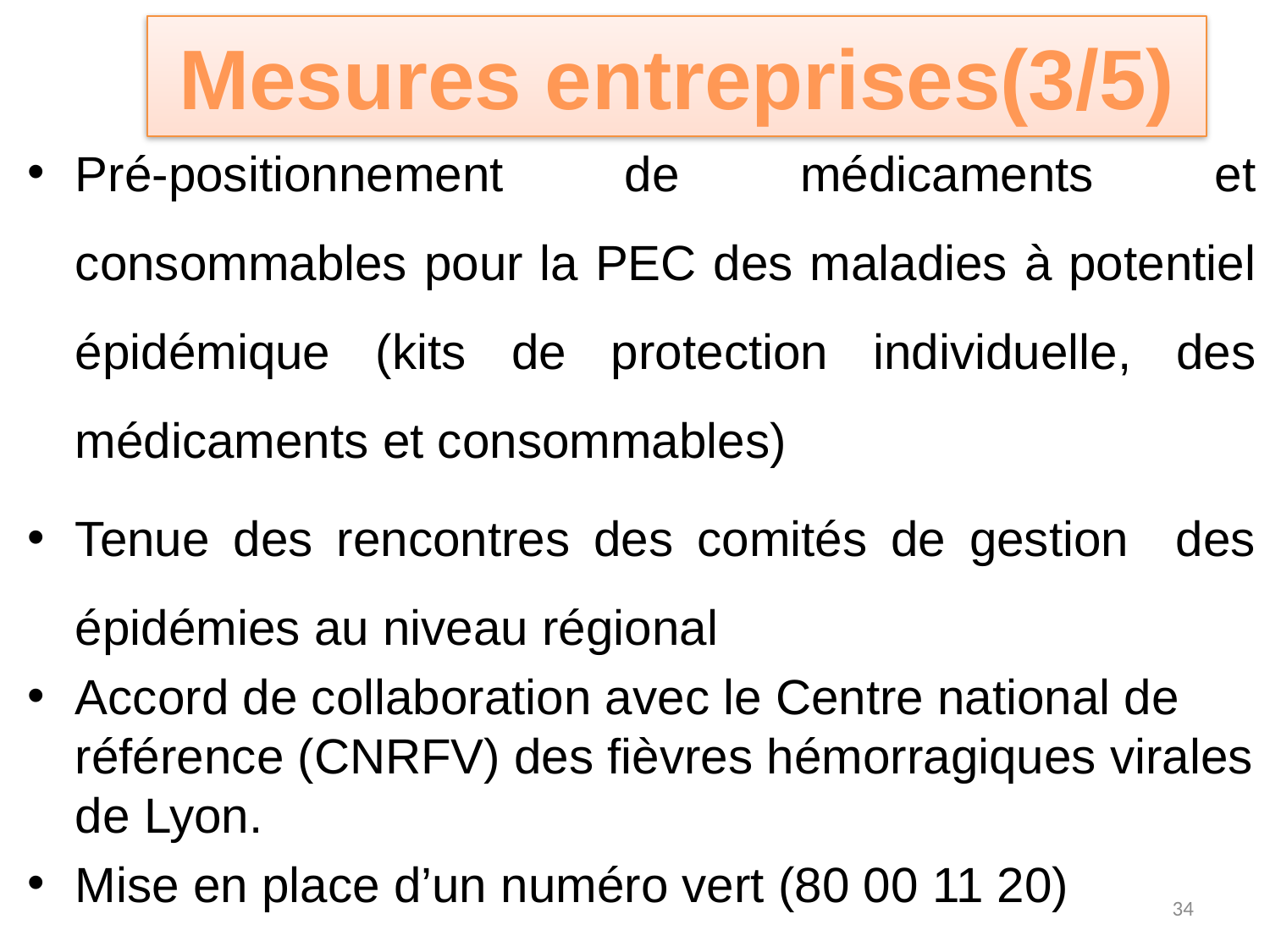

Mesures entreprises(3/5)

Pré-positionnement de médicaments et consommables pour la PEC des maladies à potentiel épidémique (kits de protection individuelle, des médicaments et consommables)
Tenue des rencontres des comités de gestion  des épidémies au niveau régional
Accord de collaboration avec le Centre national de référence (CNRFV) des fièvres hémorragiques virales de Lyon.
Mise en place d’un numéro vert (80 00 11 20)

34